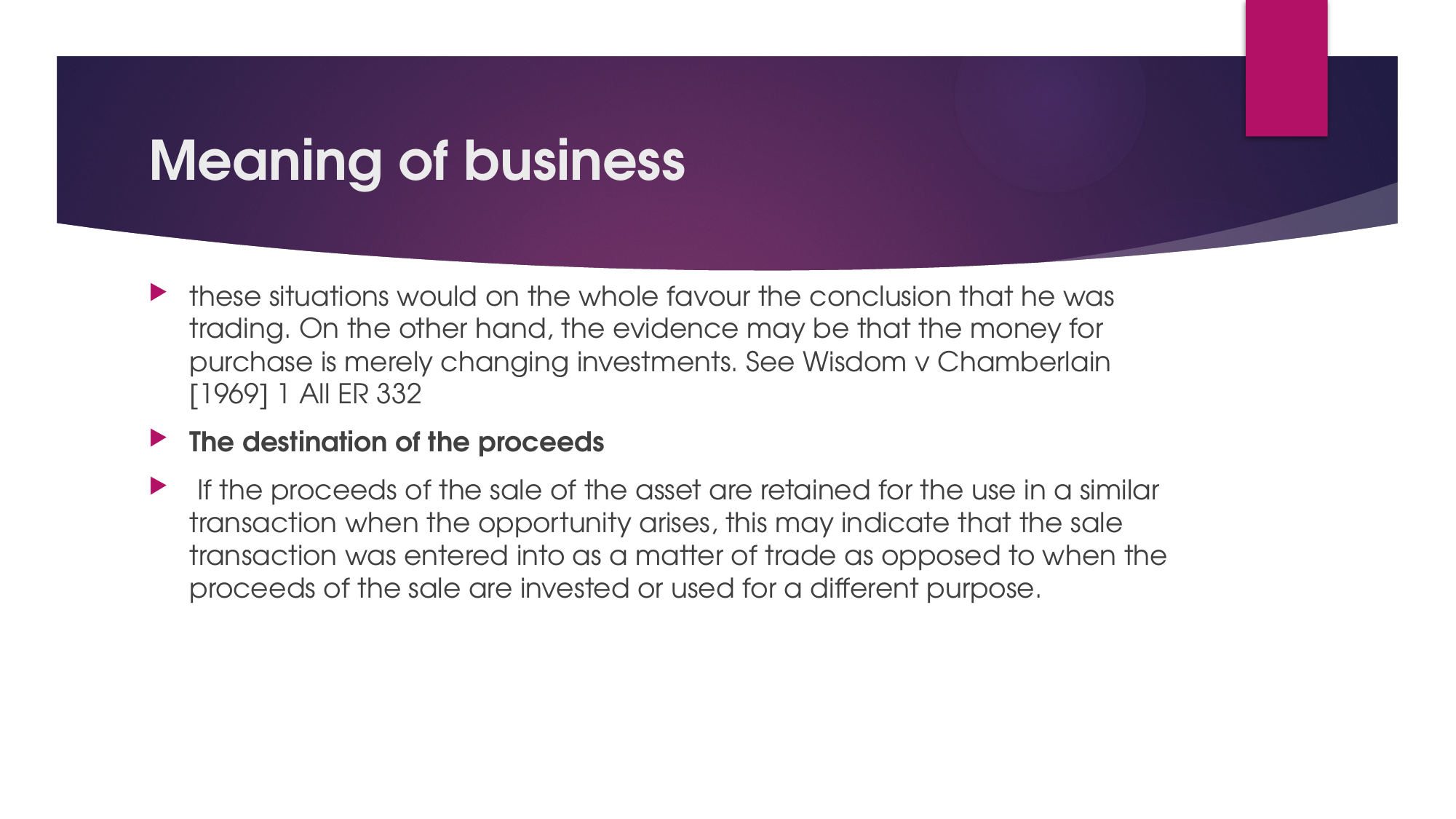

# Meaning of business
these situations would on the whole favour the conclusion that he was trading. On the other hand, the evidence may be that the money for purchase is merely changing investments. See Wisdom v Chamberlain [1969] 1 All ER 332
The destination of the proceeds
 If the proceeds of the sale of the asset are retained for the use in a similar transaction when the opportunity arises, this may indicate that the sale transaction was entered into as a matter of trade as opposed to when the proceeds of the sale are invested or used for a different purpose.